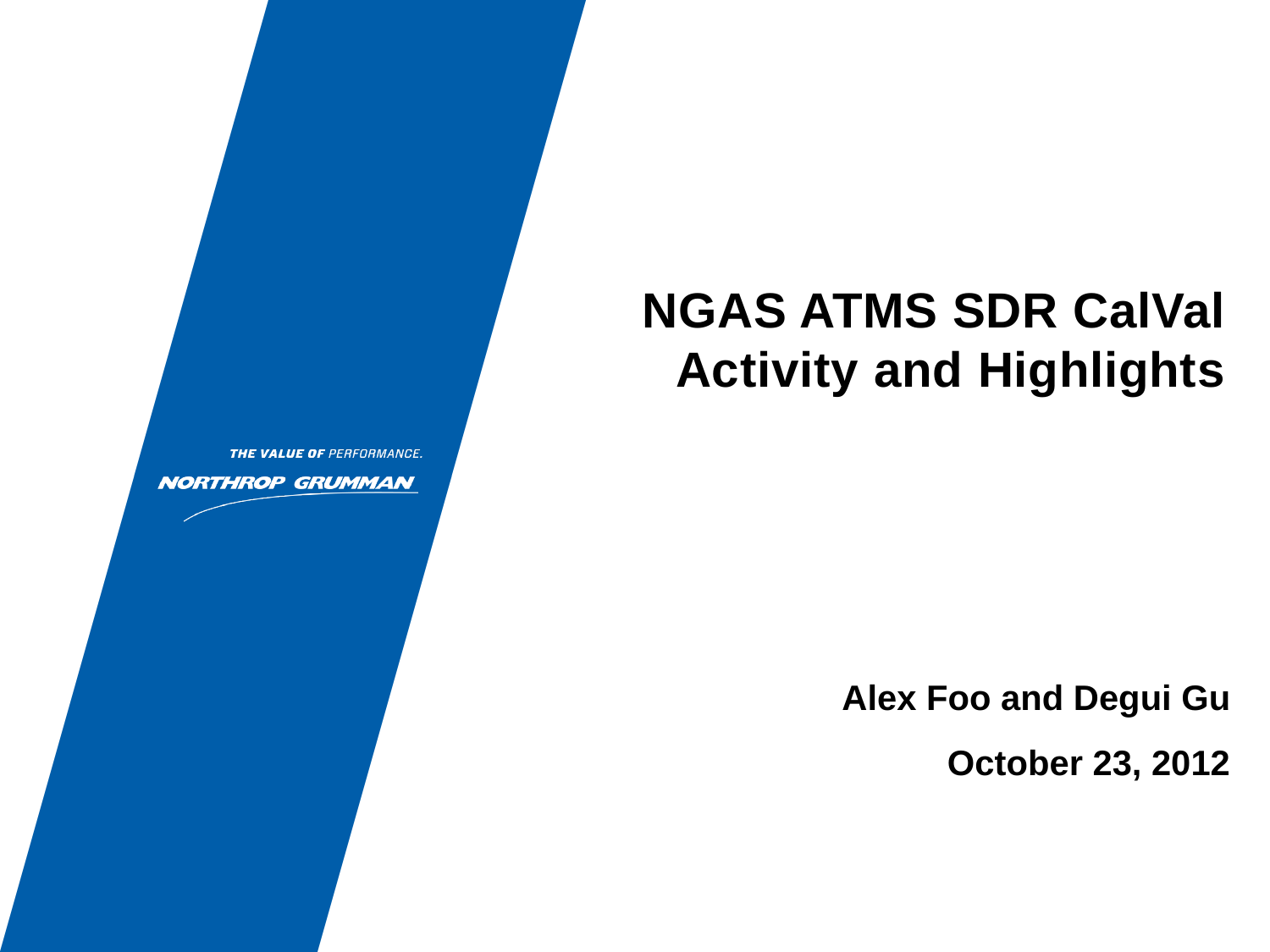

# NGAS ATMS SDR CalVal Activity and Highlights

Alex Foo and Degui Gu
October 23, 2012